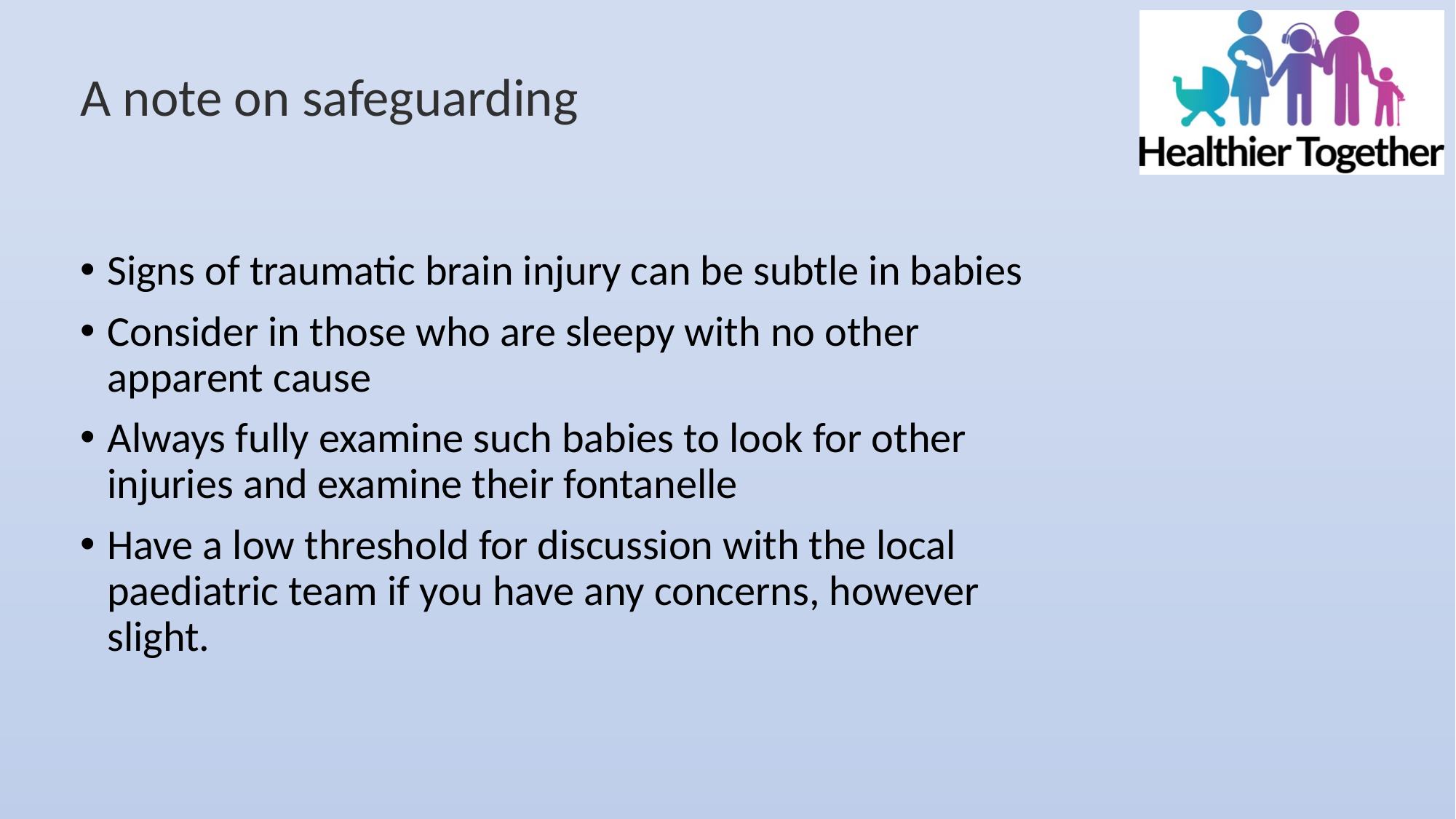

# A note on safeguarding
Signs of traumatic brain injury can be subtle in babies
Consider in those who are sleepy with no other apparent cause
Always fully examine such babies to look for other injuries and examine their fontanelle
Have a low threshold for discussion with the local paediatric team if you have any concerns, however slight.